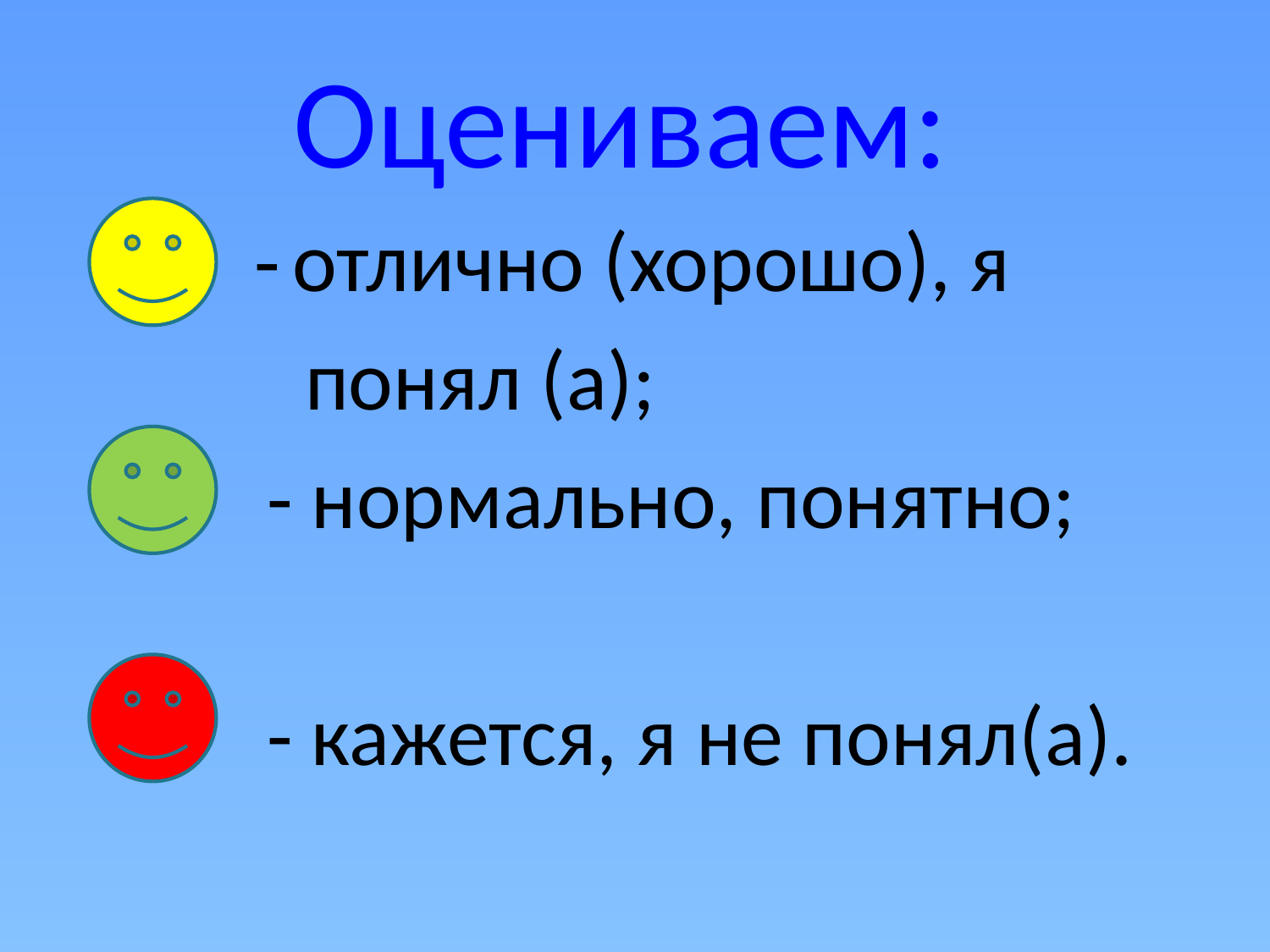

# Оцениваем:

              - отлично (хорошо), я
            понял (а);
          - нормально, понятно;

          - кажется, я не понял(а).